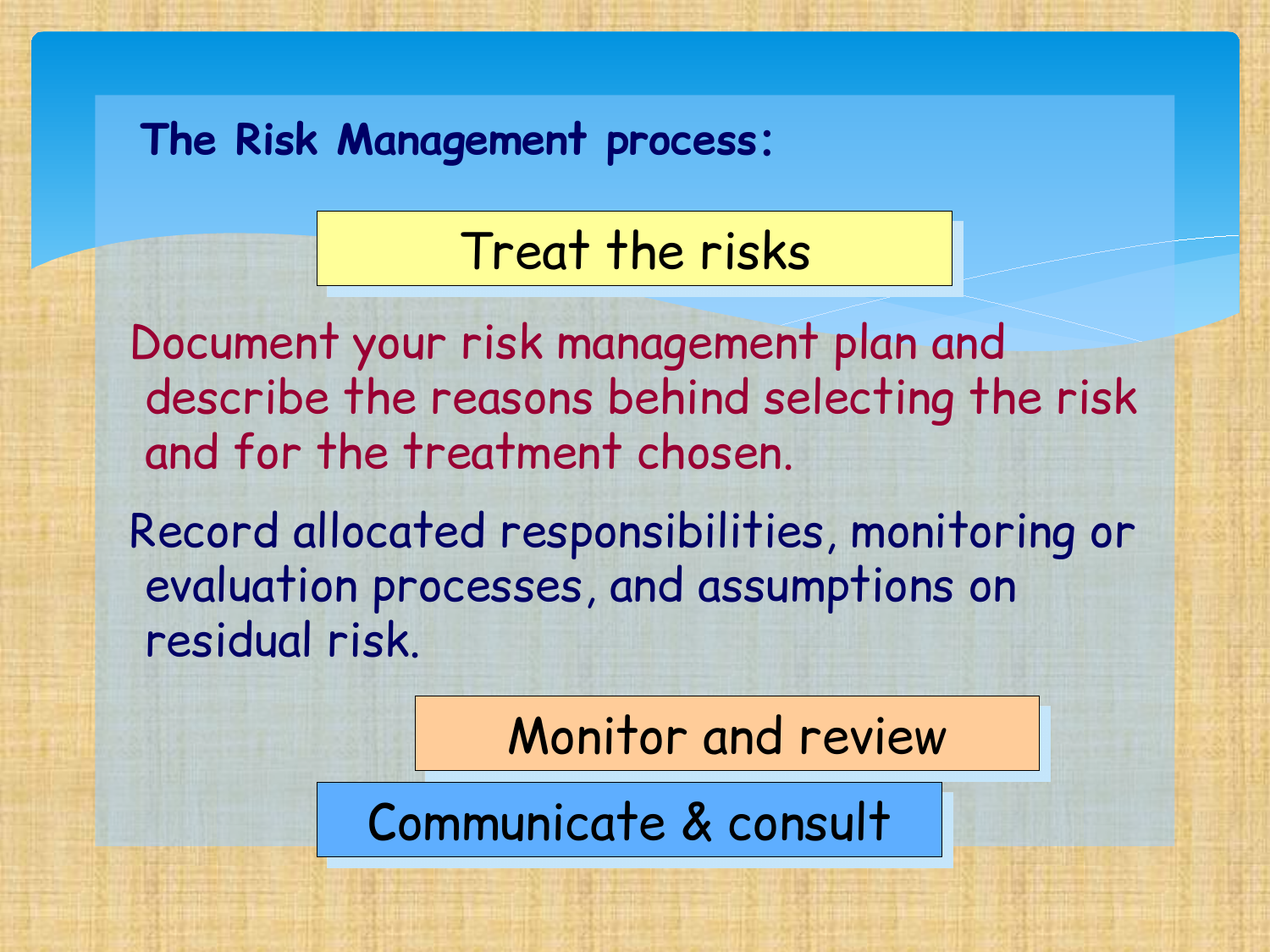

The Risk Management process:
Treat the risks
Document your risk management plan and describe the reasons behind selecting the risk and for the treatment chosen.
Record allocated responsibilities, monitoring or evaluation processes, and assumptions on residual risk.

Monitor and review
Communicate & consult